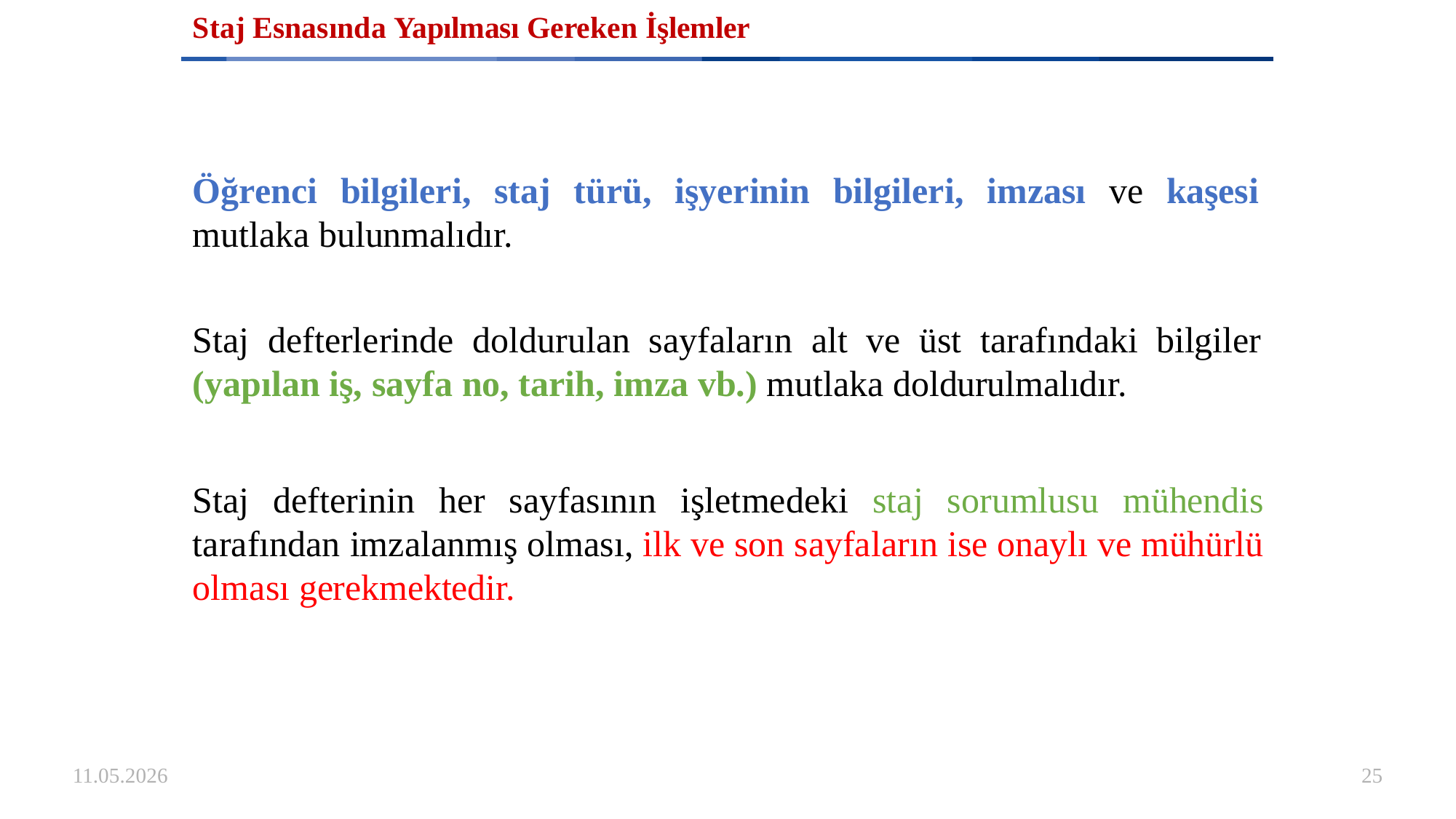

# Staj Esnasında Yapılması Gereken İşlemler
Öğrenci  bilgileri,  staj  türü,  işyerinin  bilgileri,  imzası  ve  kaşesi
mutlaka bulunmalıdır.

Staj  defterlerinde  doldurulan  sayfaların  alt  ve  üst  tarafındaki  bilgiler
(yapılan iş, sayfa no, tarih, imza vb.) mutlaka doldurulmalıdır.

Staj  defterinin  her  sayfasının  işletmedeki  staj  sorumlusu  mühendis tarafından imzalanmış olması, ilk ve son sayfaların ise onaylı ve mühürlü olması gerekmektedir.
11.05.2026
25